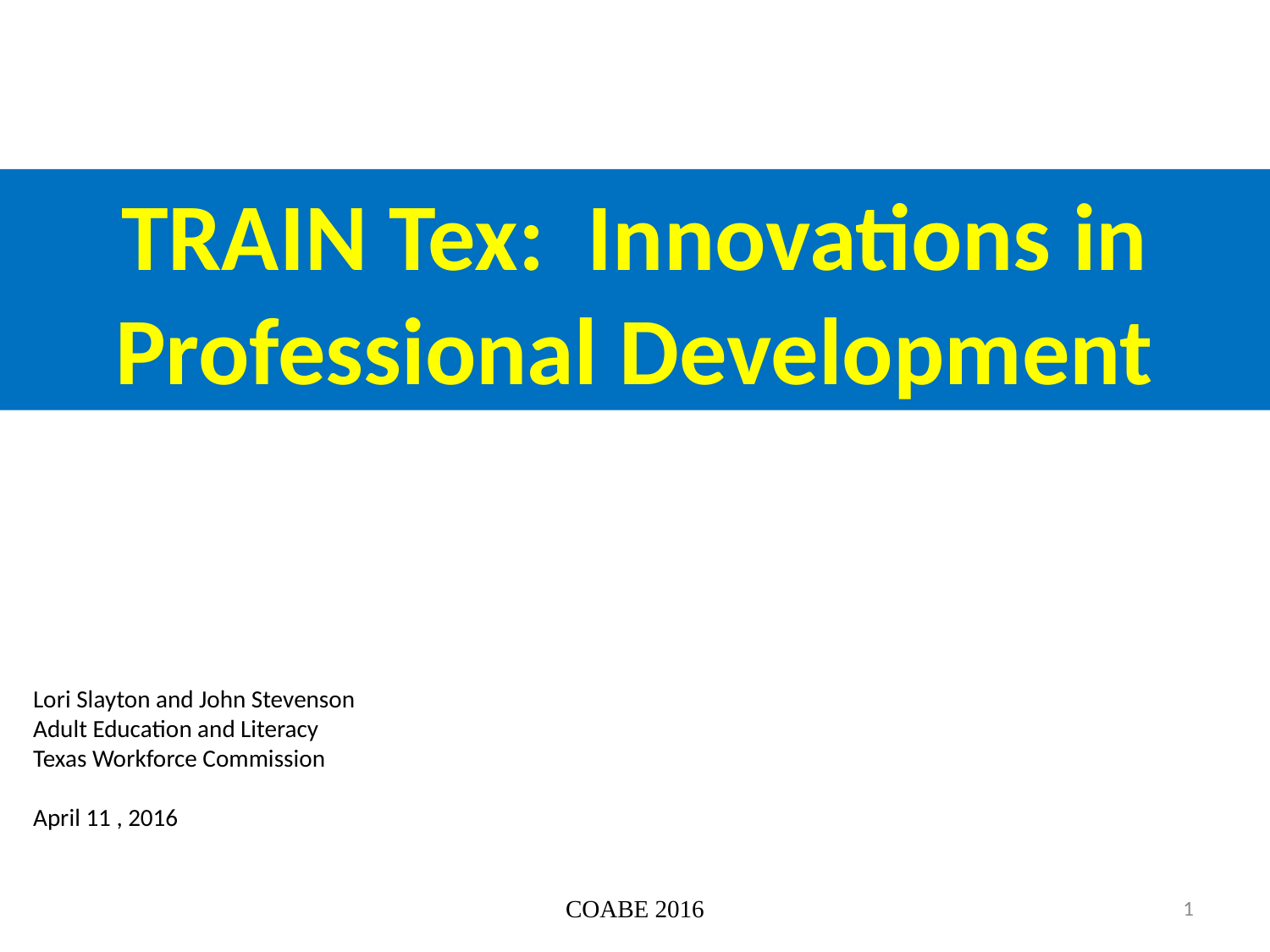

TRAIN Tex:  Innovations in Professional Development
Lori Slayton and John Stevenson
Adult Education and Literacy
Texas Workforce Commission

April 11 , 2016
COABE 2016
1